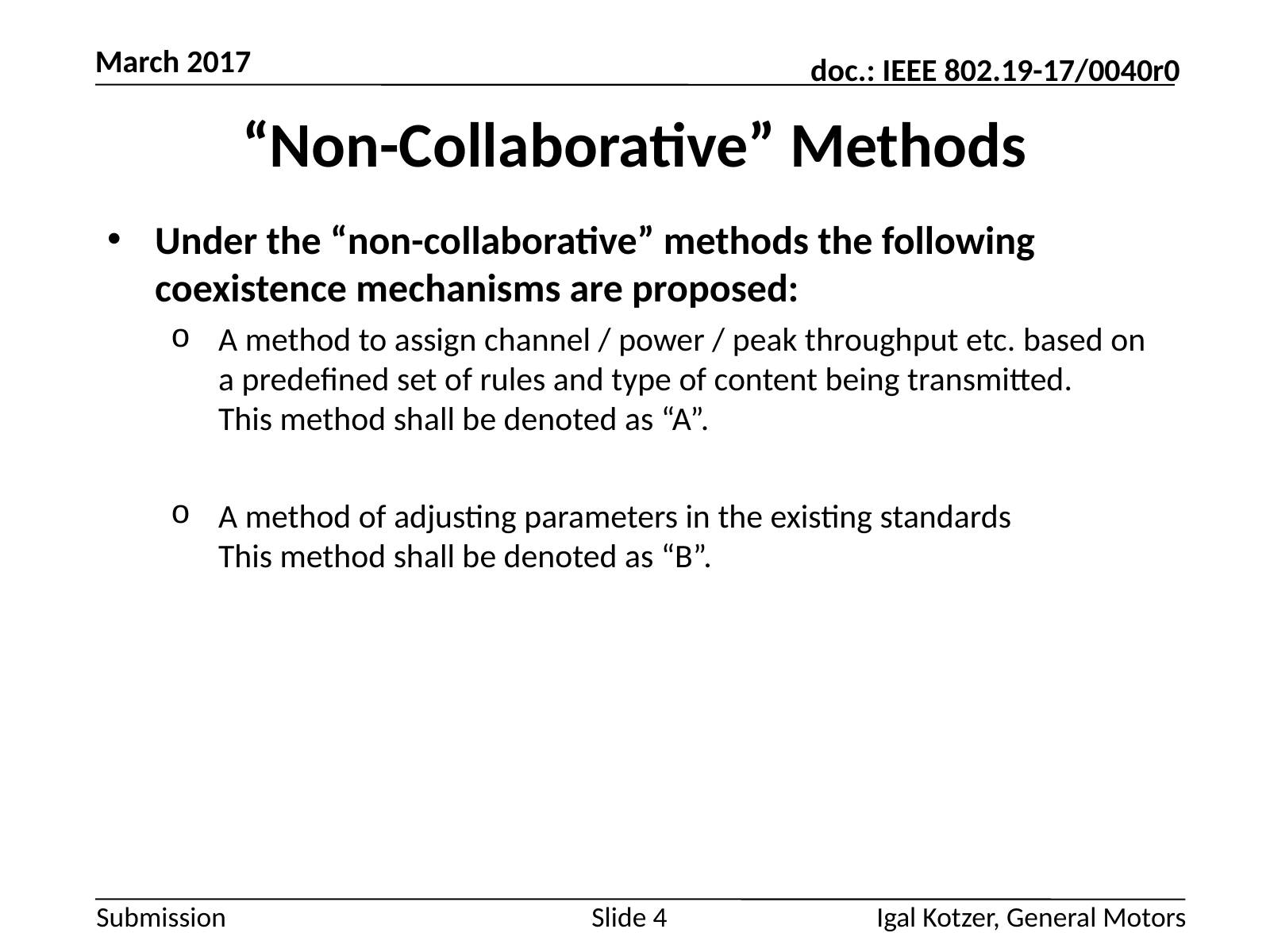

# “Non-Collaborative” Methods
Under the “non-collaborative” methods the following coexistence mechanisms are proposed:
A method to assign channel / power / peak throughput etc. based on a predefined set of rules and type of content being transmitted.
This method shall be denoted as “A”.

A method of adjusting parameters in the existing standards
This method shall be denoted as “B”.
Igal Kotzer, General Motors
Slide 4